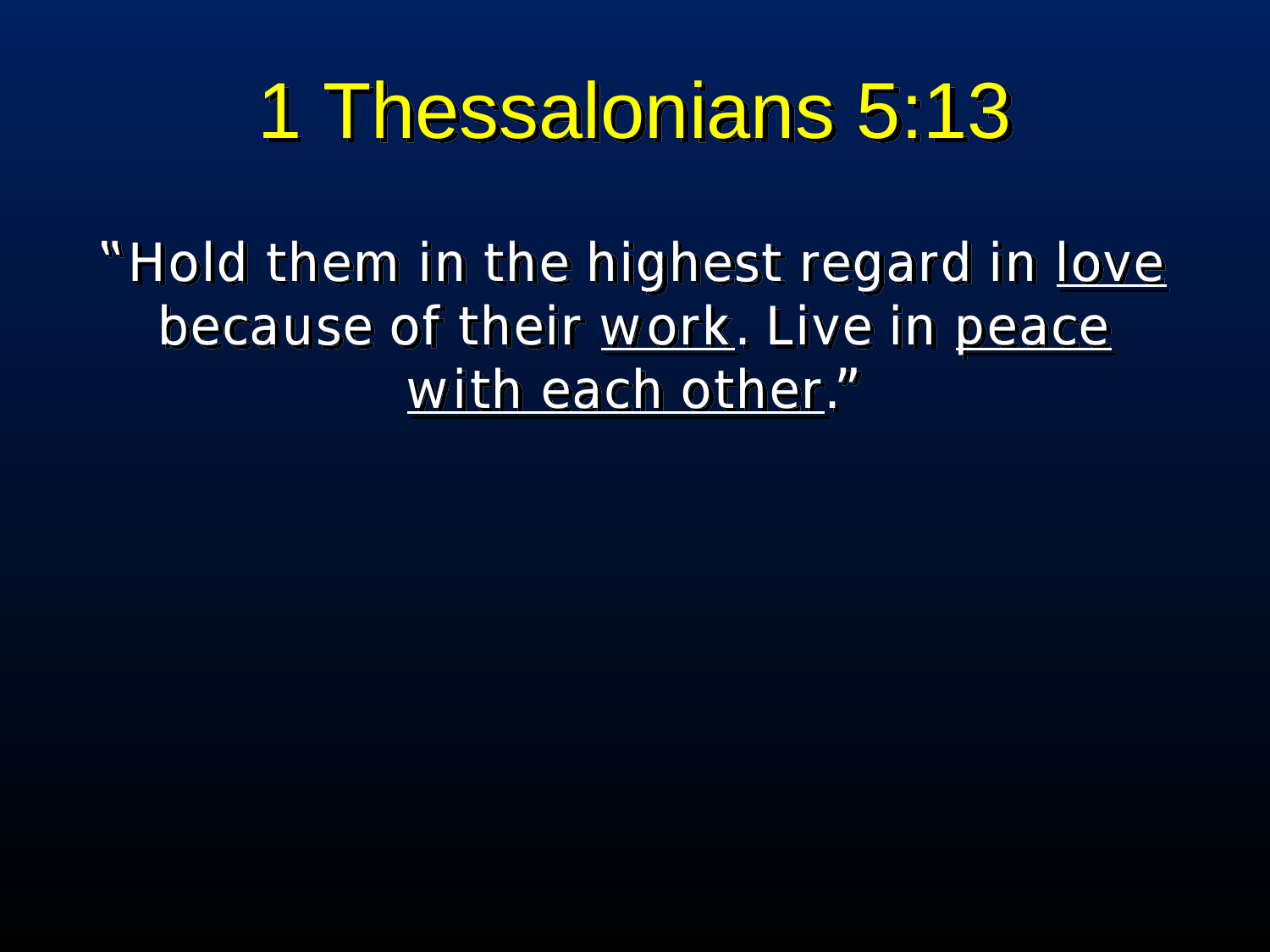

1 Thessalonians 5:13
“Hold them in the highest regard in love because of their work. Live in peace with each other.”